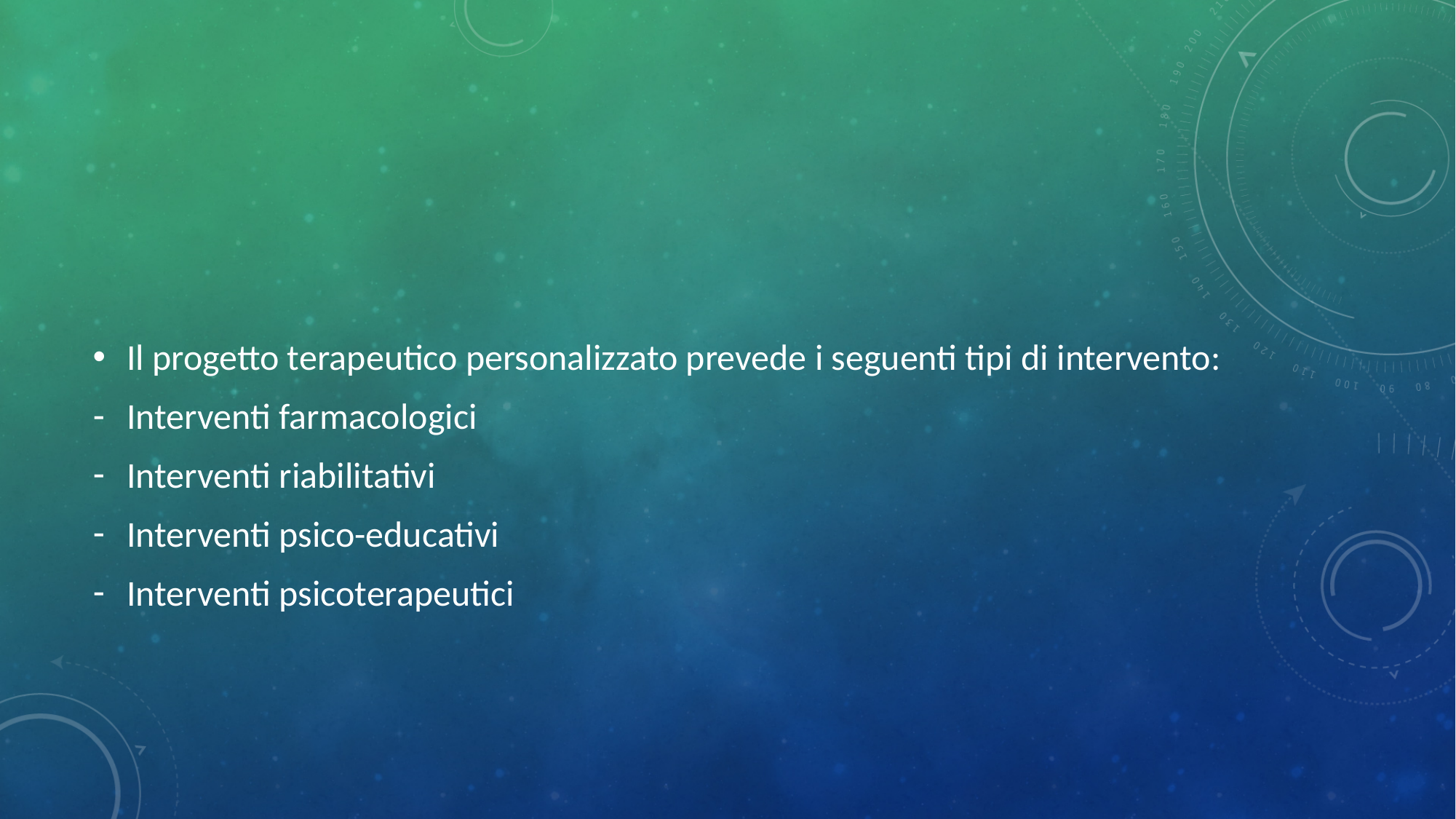

#
Il progetto terapeutico personalizzato prevede i seguenti tipi di intervento:
Interventi farmacologici
Interventi riabilitativi
Interventi psico-educativi
Interventi psicoterapeutici